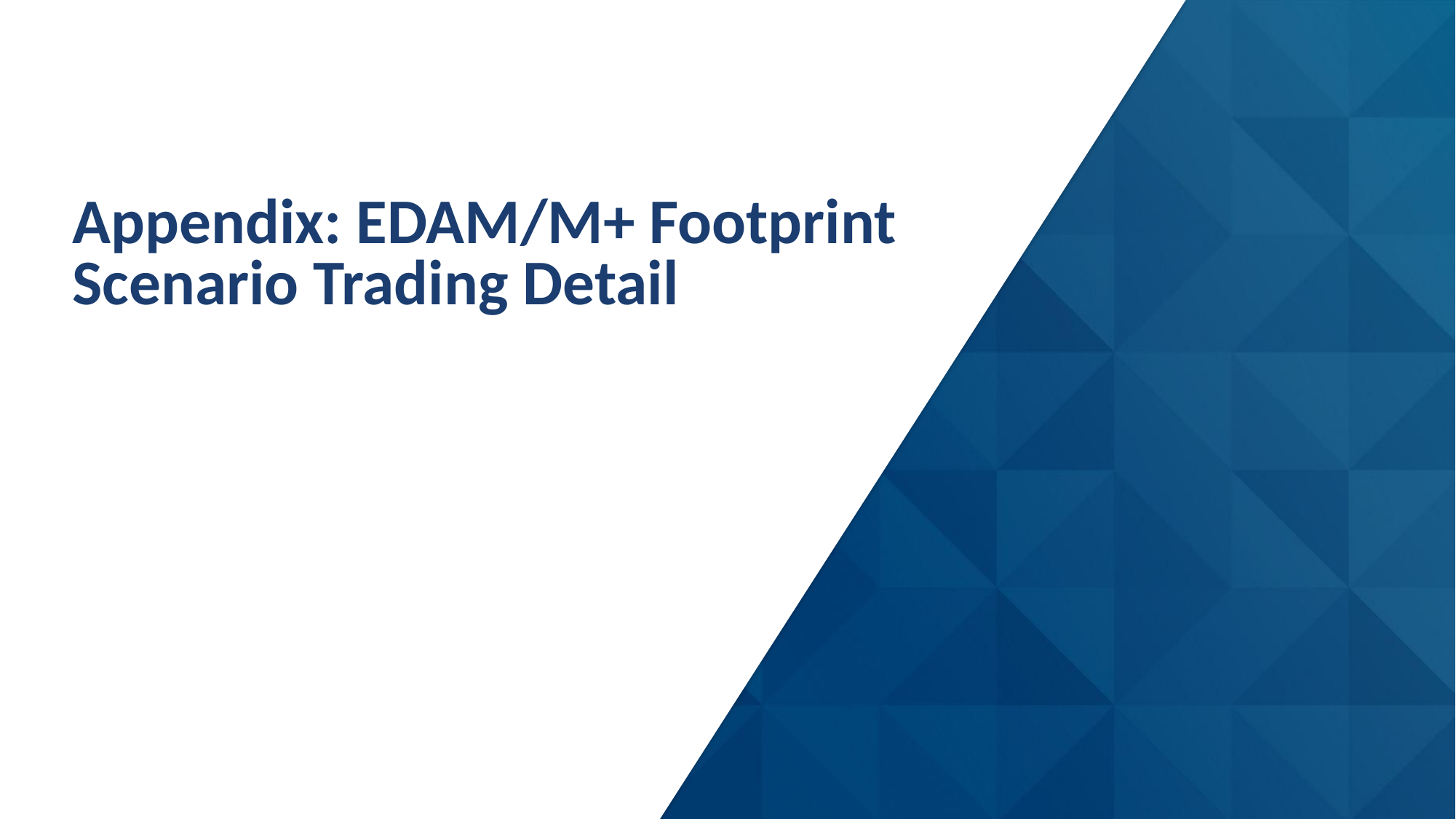

# Appendix: EDAM/M+ Footprint Scenario Trading Detail